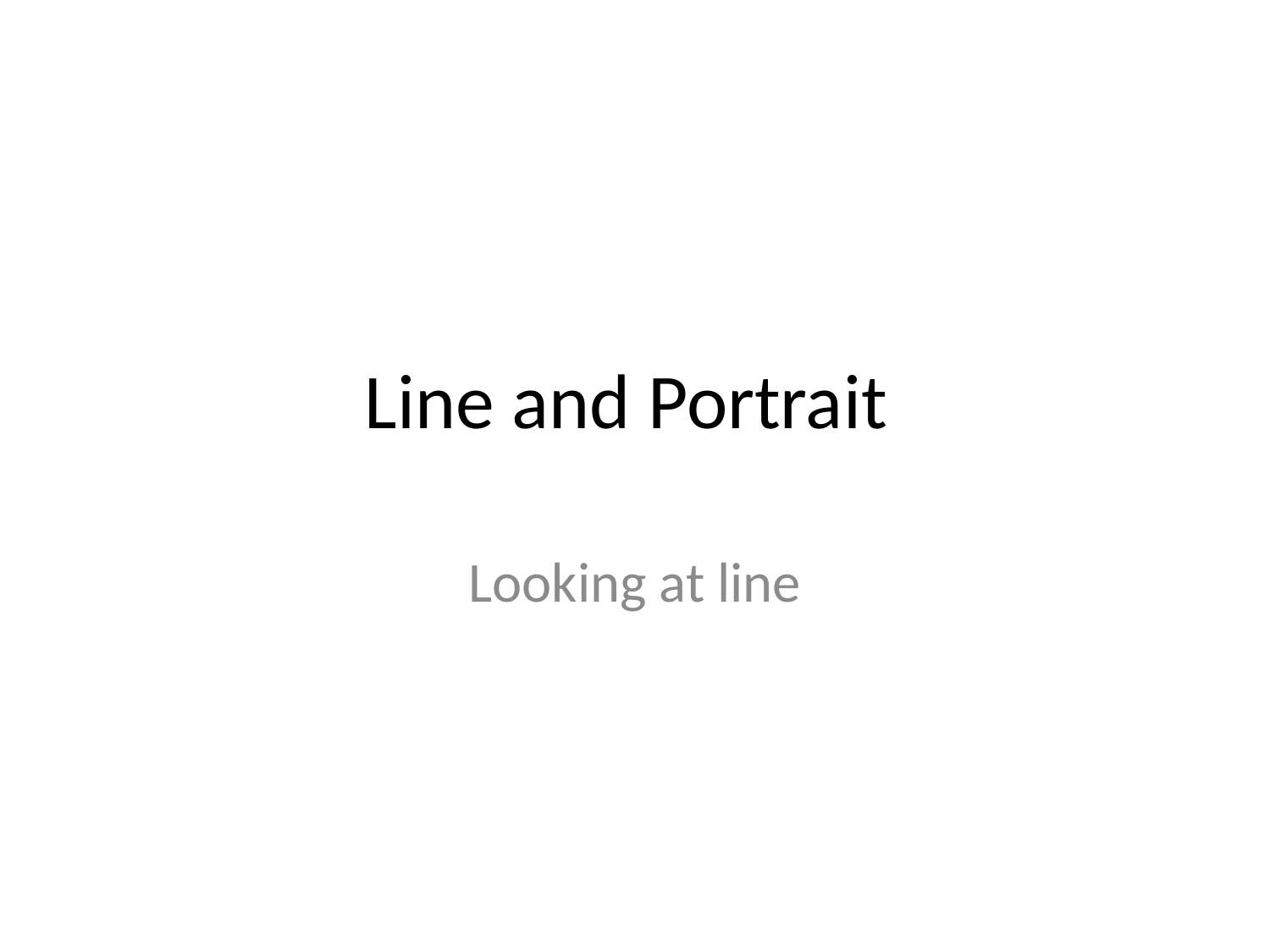

# Line and Portrait
Looking at line